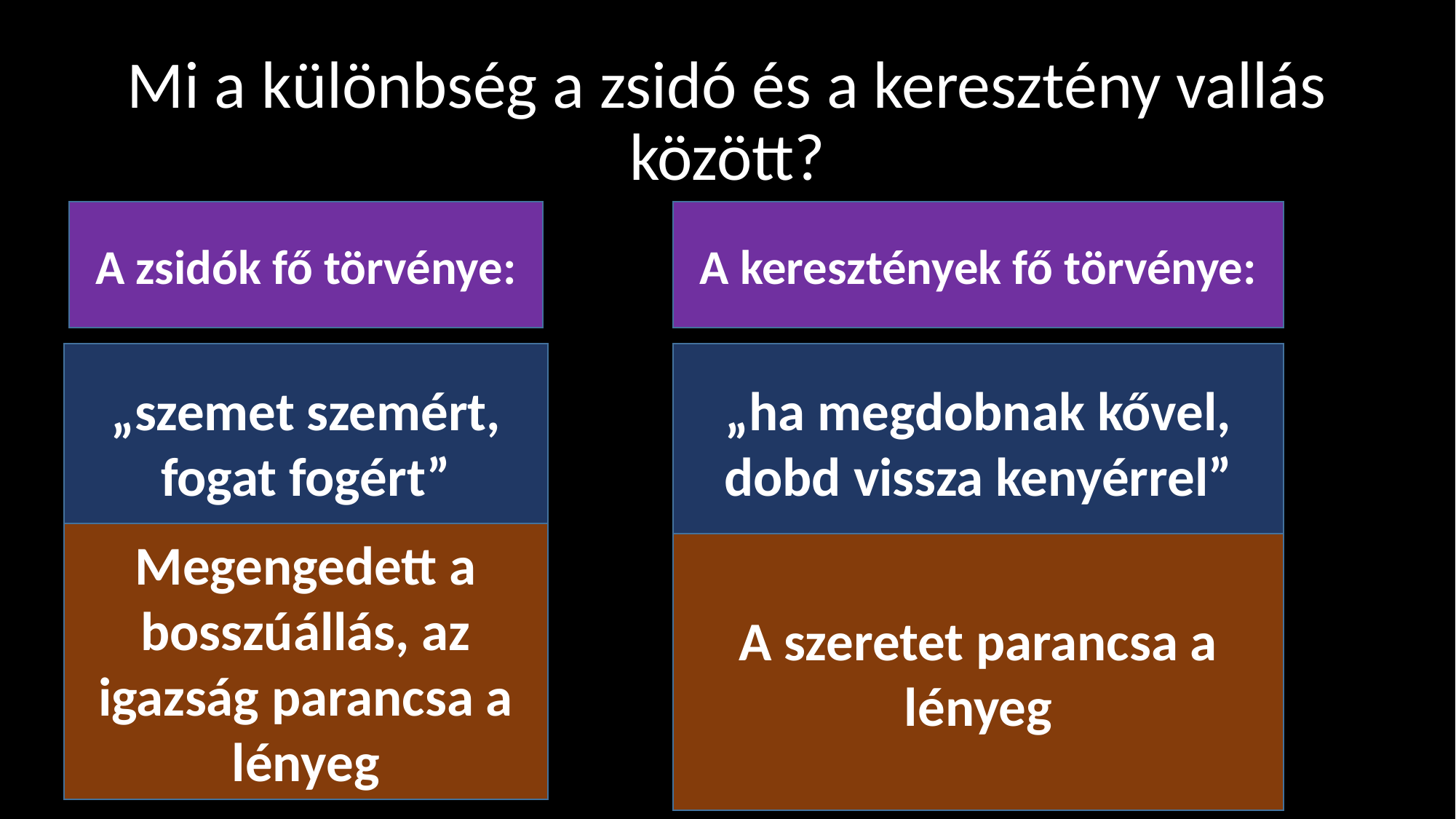

# Mi a különbség a zsidó és a keresztény vallás között?
A zsidók fő törvénye:
A keresztények fő törvénye:

„szemet szemért, fogat fogért”
„ha megdobnak kővel, dobd vissza kenyérrel”
Megengedett a bosszúállás, az igazság parancsa a lényeg
A szeretet parancsa a lényeg